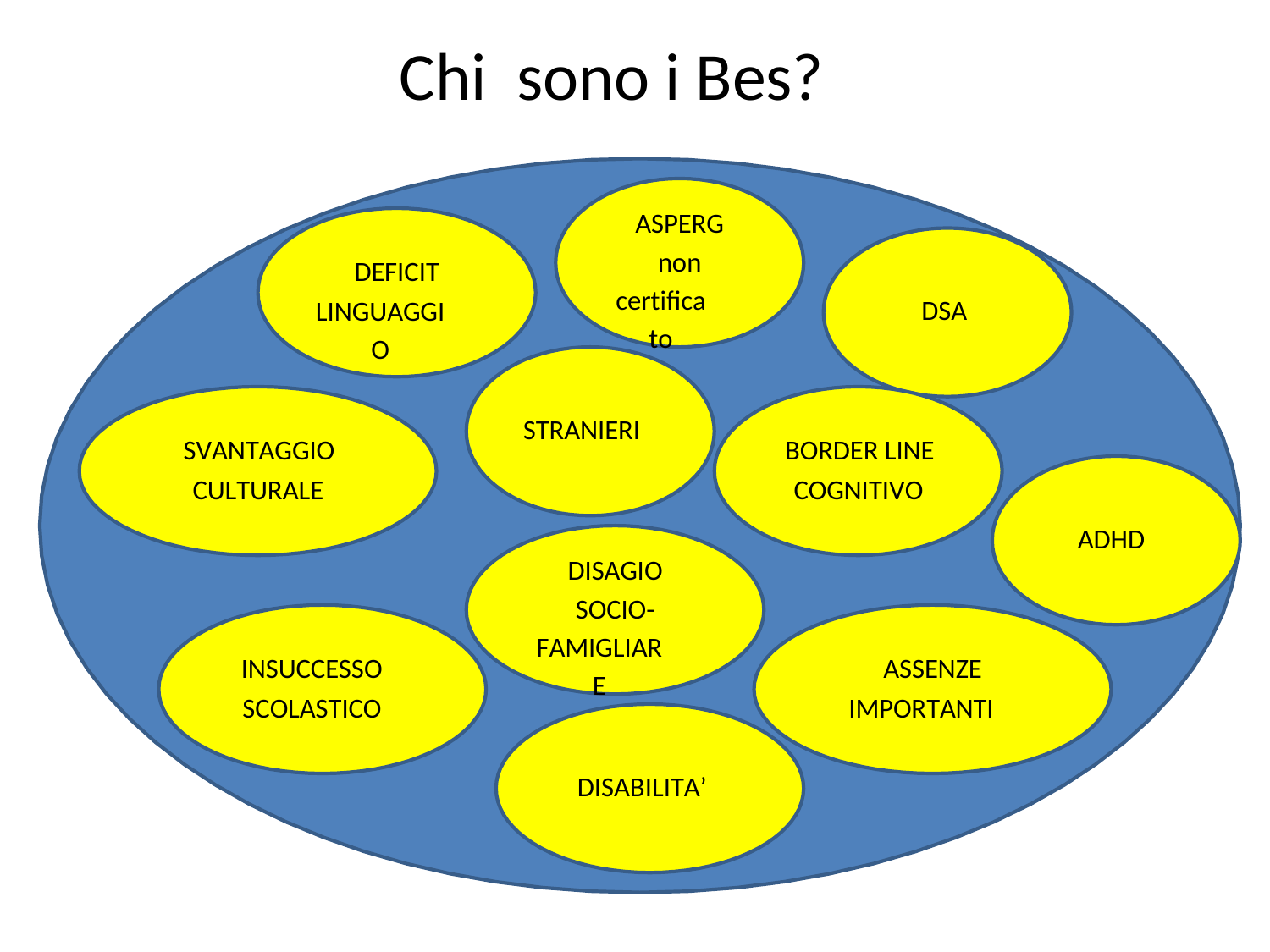

Chi
sono i Bes?

ASPERG
non
certificato

DEFICIT
LINGUAGGIO
DSA

STRANIERI
SVANTAGGIO
CULTURALE
BORDER LINE
COGNITIVO

ADHD

DISAGIO
SOCIO-
FAMIGLIARE

INSUCCESSO
SCOLASTICO
ASSENZE
IMPORTANTI

DISABILITA’